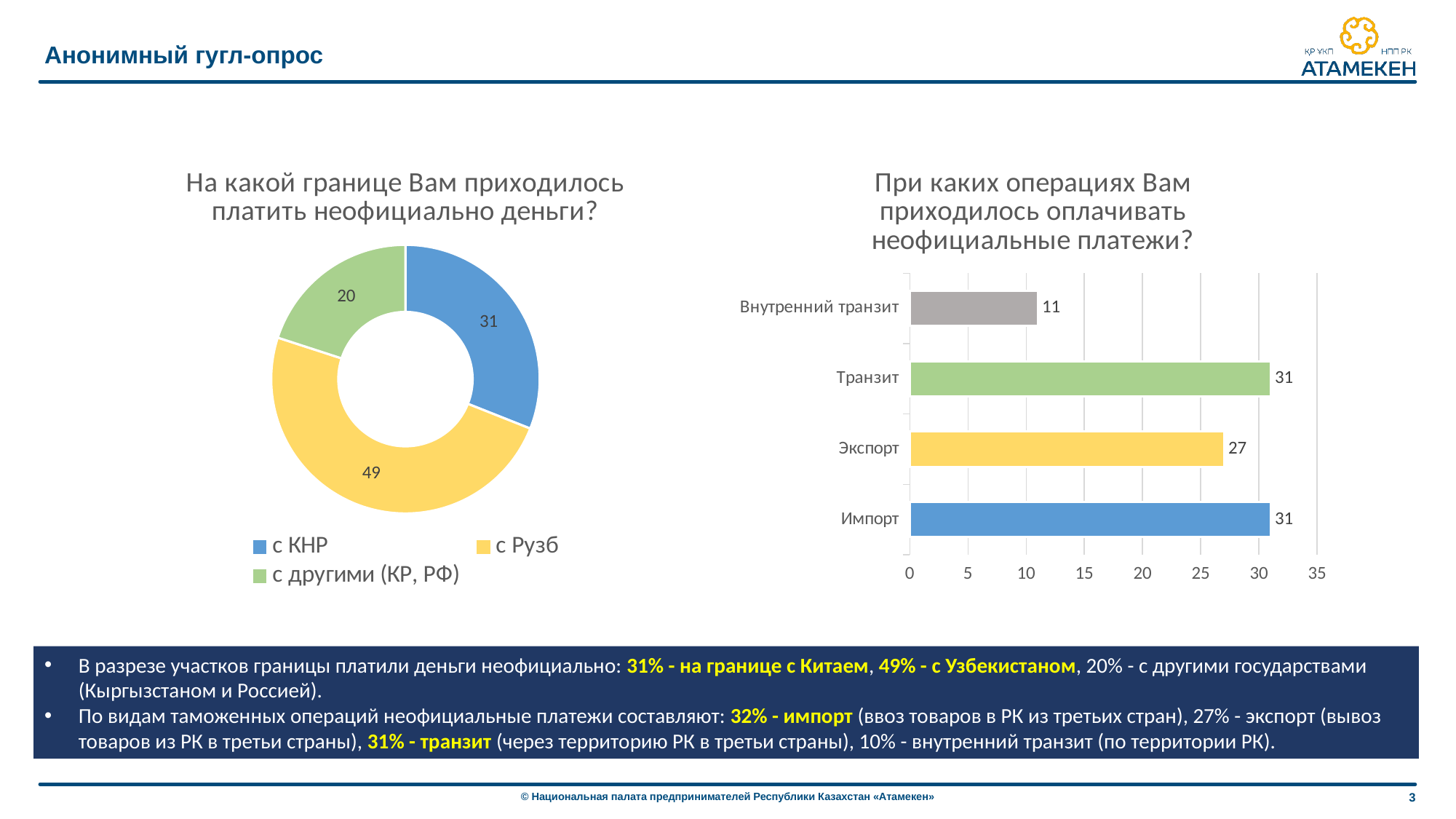

Анонимный гугл-опрос

### Chart: На какой границе Вам приходилось платить неофициально деньги?

| Category | Продажи |
|---|---|
| с КНР | 31.0 |
| с Рузб | 49.0 |
| с другими (КР, РФ) | 20.0 |

### Chart: При каких операциях Вам приходилось оплачивать неофициальные платежи?

| Category | Продажи |
|---|---|
| Импорт | 31.0 |
| Экспорт | 27.0 |
| Транзит | 31.0 |
| Внутренний транзит | 11.0 |
В разрезе участков границы платили деньги неофициально: 31% - на границе с Китаем, 49% - с Узбекистаном, 20% - с другими государствами (Кыргызстаном и Россией).
По видам таможенных операций неофициальные платежи составляют: 32% - импорт (ввоз товаров в РК из третьих стран), 27% - экспорт (вывоз товаров из РК в третьи страны), 31% - транзит (через территорию РК в третьи страны), 10% - внутренний транзит (по территории РК).